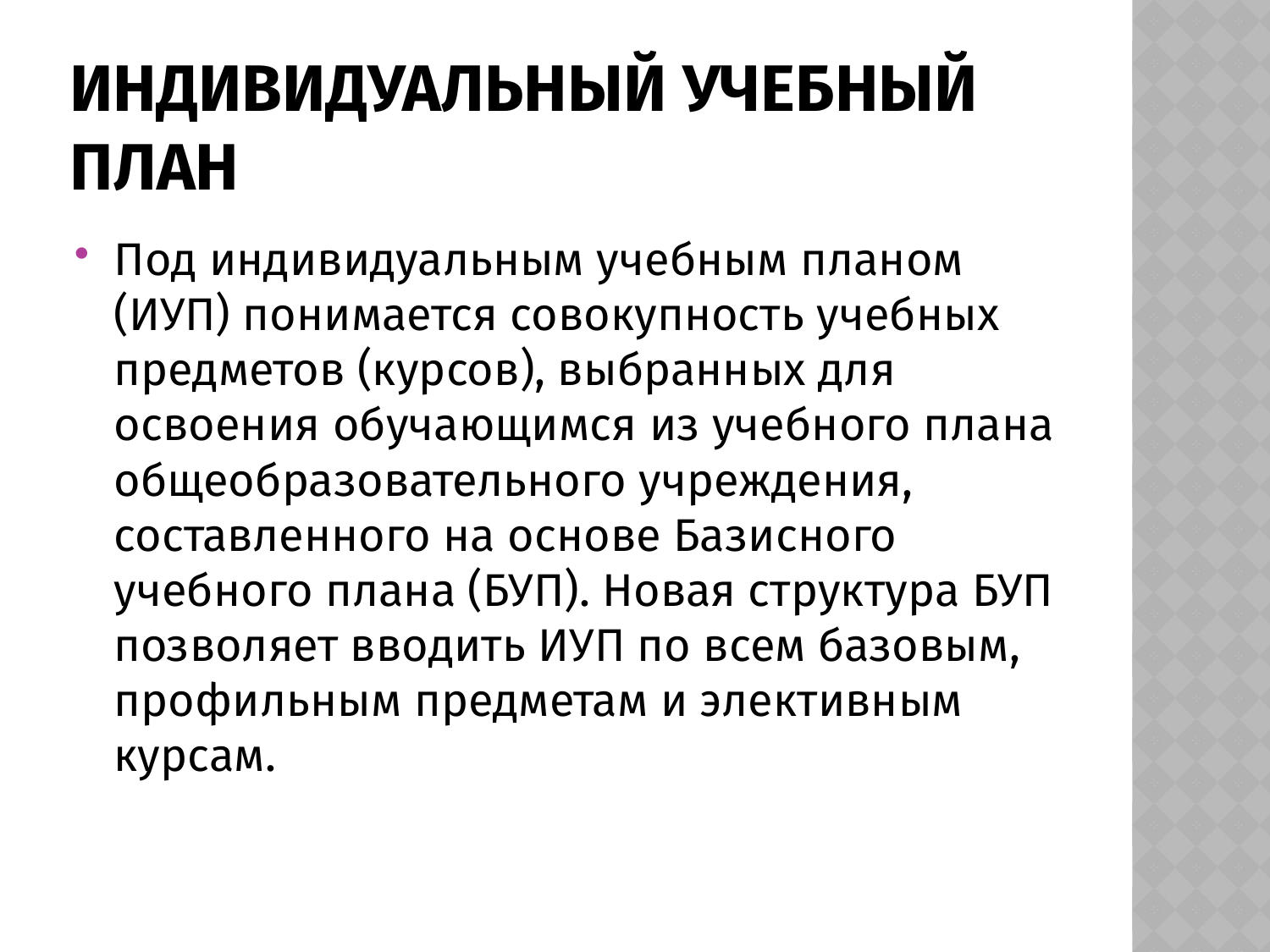

# Индивидуальный учебный план
Под индивидуальным учебным планом (ИУП) понимается совокупность учебных предметов (курсов), выбранных для освоения обучающимся из учебного плана общеобразовательного учреждения, составленного на основе Базисного учебного плана (БУП). Новая структура БУП позволяет вводить ИУП по всем базовым, профильным предметам и элективным курсам.